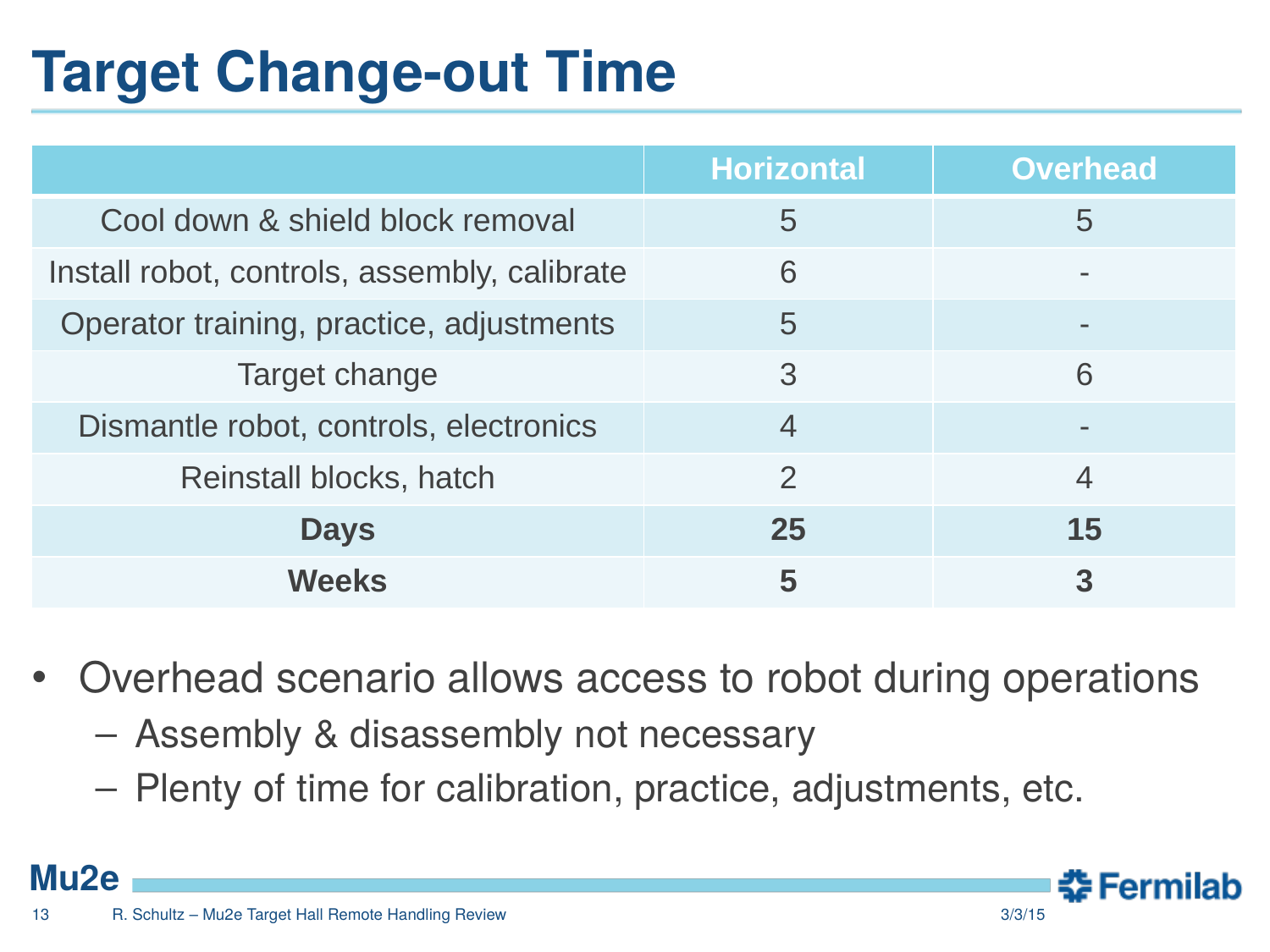

# Target Change-out Time
|  | Horizontal | Overhead |
| --- | --- | --- |
| Cool down & shield block removal | 5 | 5 |
| Install robot, controls, assembly, calibrate | 6 | - |
| Operator training, practice, adjustments | 5 | - |
| Target change | 3 | 6 |
| Dismantle robot, controls, electronics | 4 | - |
| Reinstall blocks, hatch | 2 | 4 |
| Days | 25 | 15 |
| Weeks | 5 | 3 |
Overhead scenario allows access to robot during operations
Assembly & disassembly not necessary
Plenty of time for calibration, practice, adjustments, etc.
13
R. Schultz – Mu2e Target Hall Remote Handling Review
3/3/15